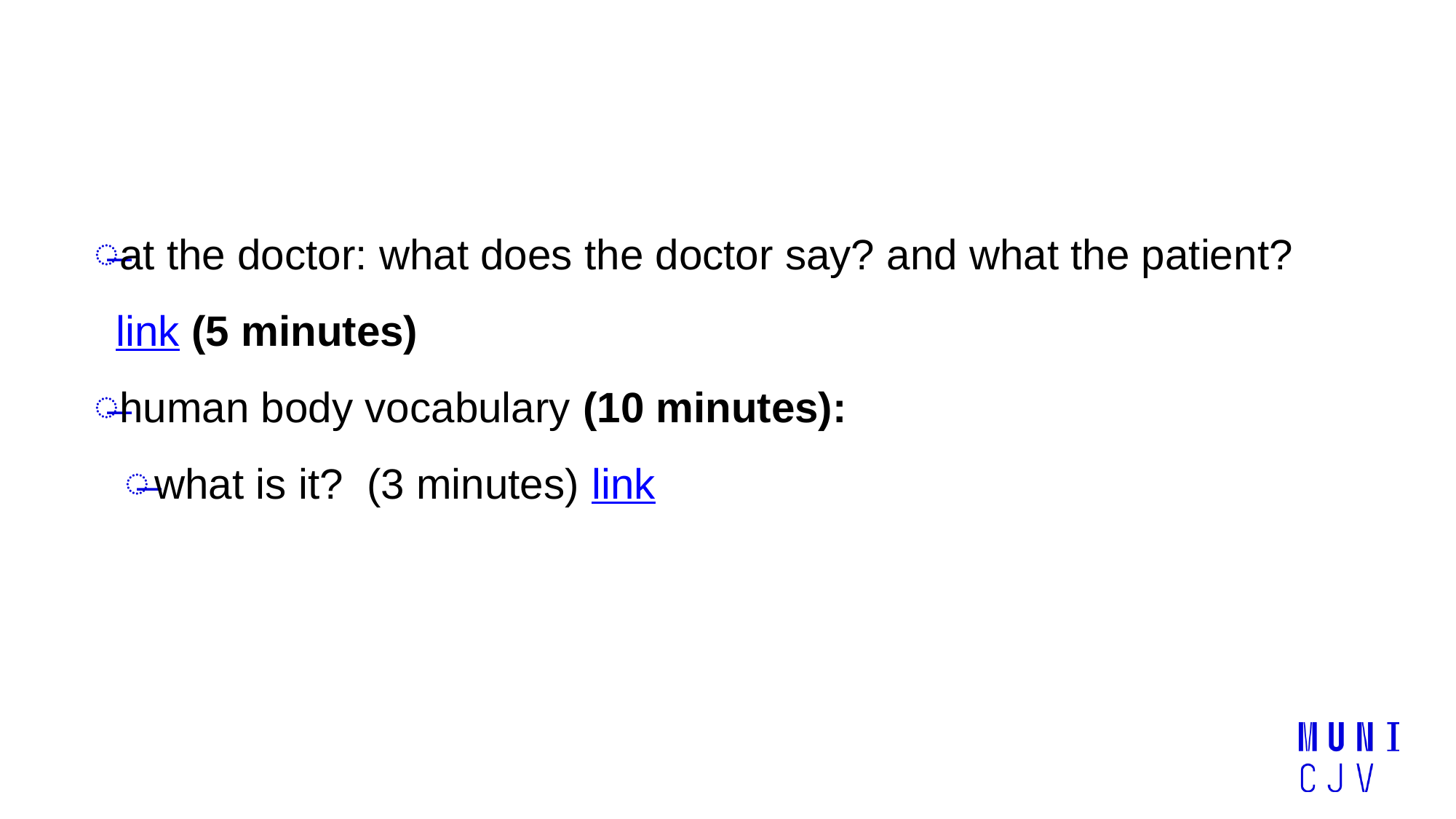

# At the doctor

at the doctor: what does the doctor say? and what the patient? link (5 minutes)
human body vocabulary (10 minutes):
what is it?  (3 minutes) link